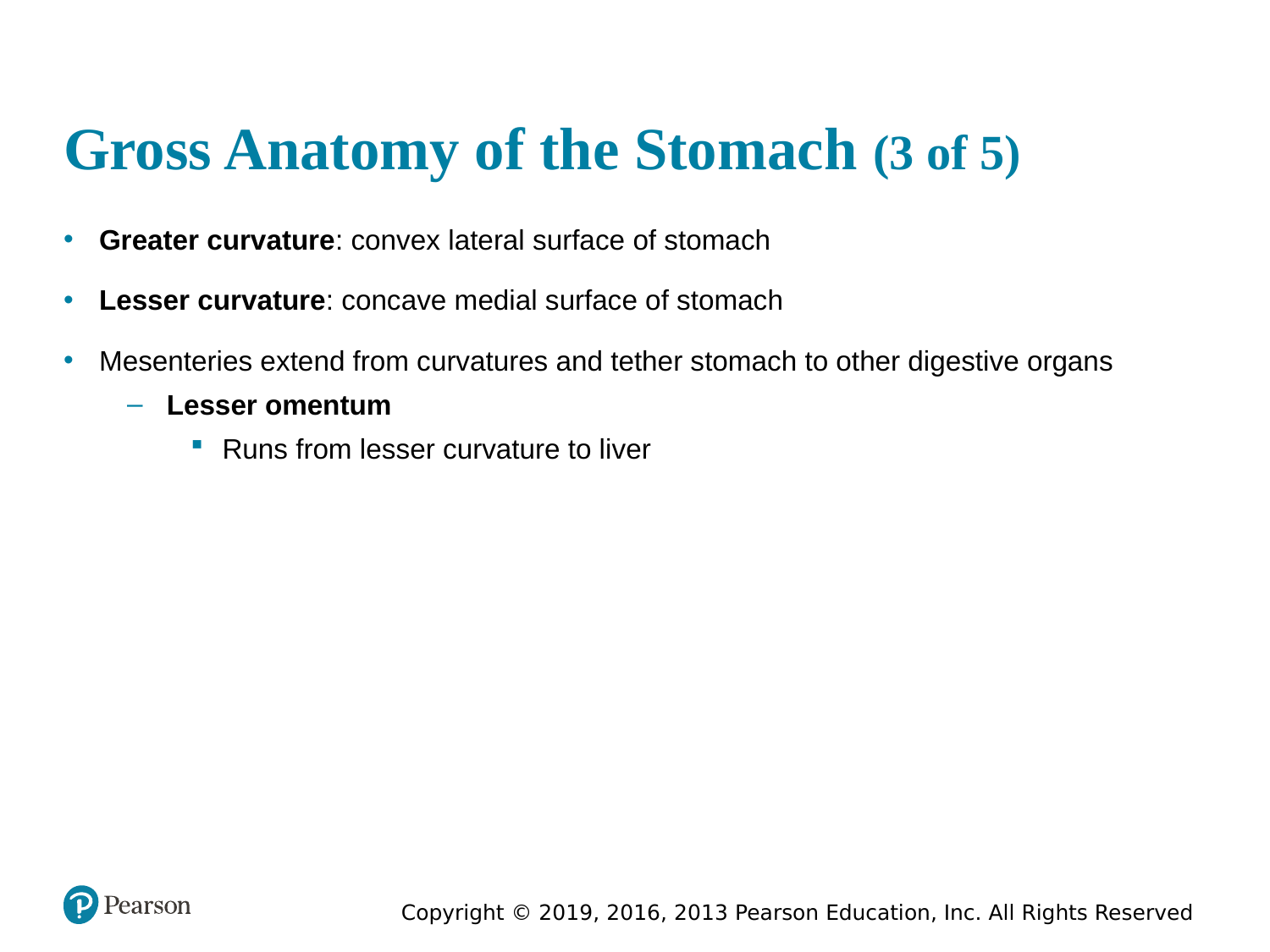

# Gross Anatomy of the Stomach (3 of 5)
Greater curvature: convex lateral surface of stomach
Lesser curvature: concave medial surface of stomach
Mesenteries extend from curvatures and tether stomach to other digestive organs
Lesser omentum
Runs from lesser curvature to liver